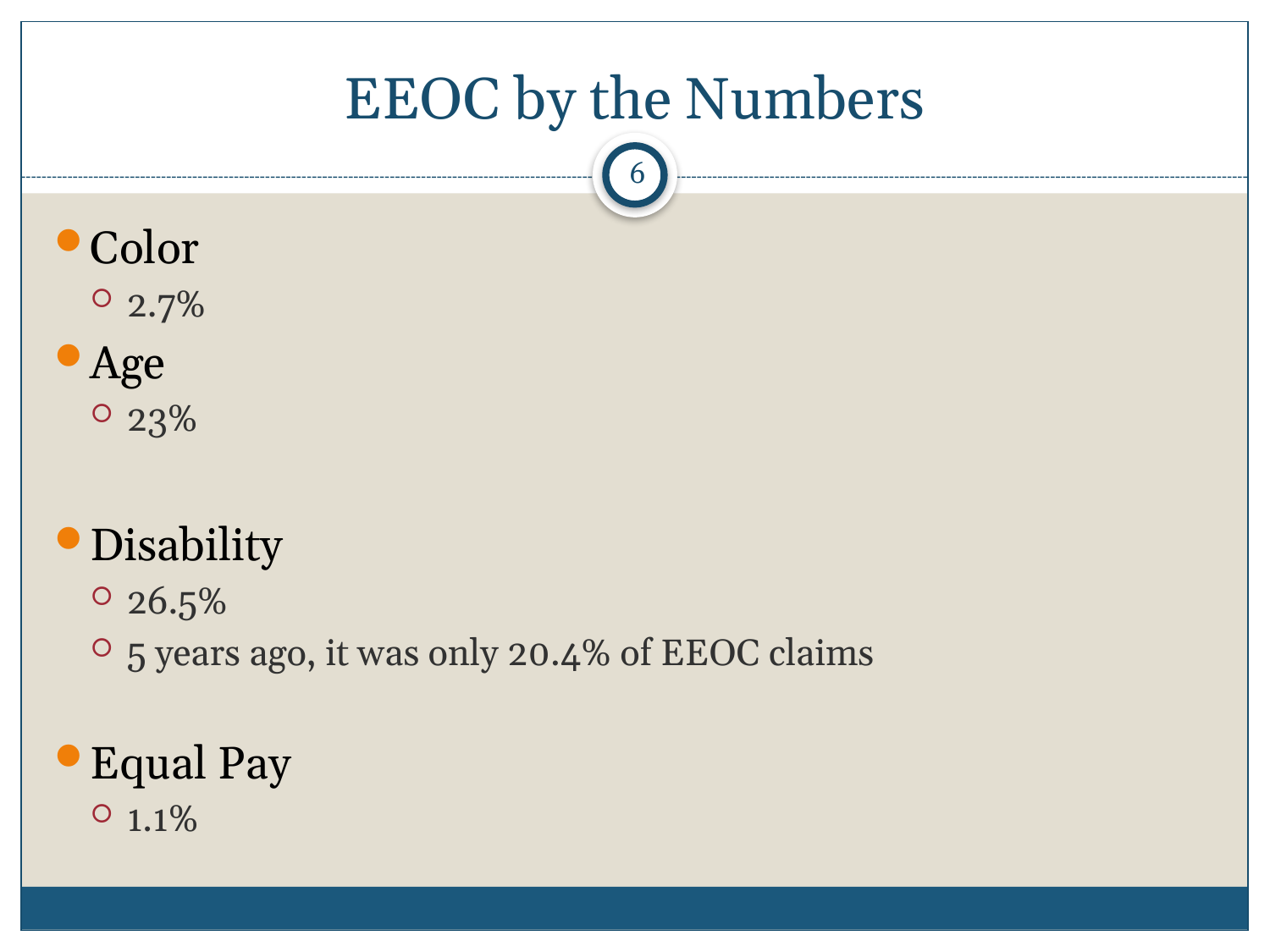

# EEOC by the Numbers
6
Color
2.7%
Age
23%

Disability
26.5%
5 years ago, it was only 20.4% of EEOC claims

Equal Pay
1.1%